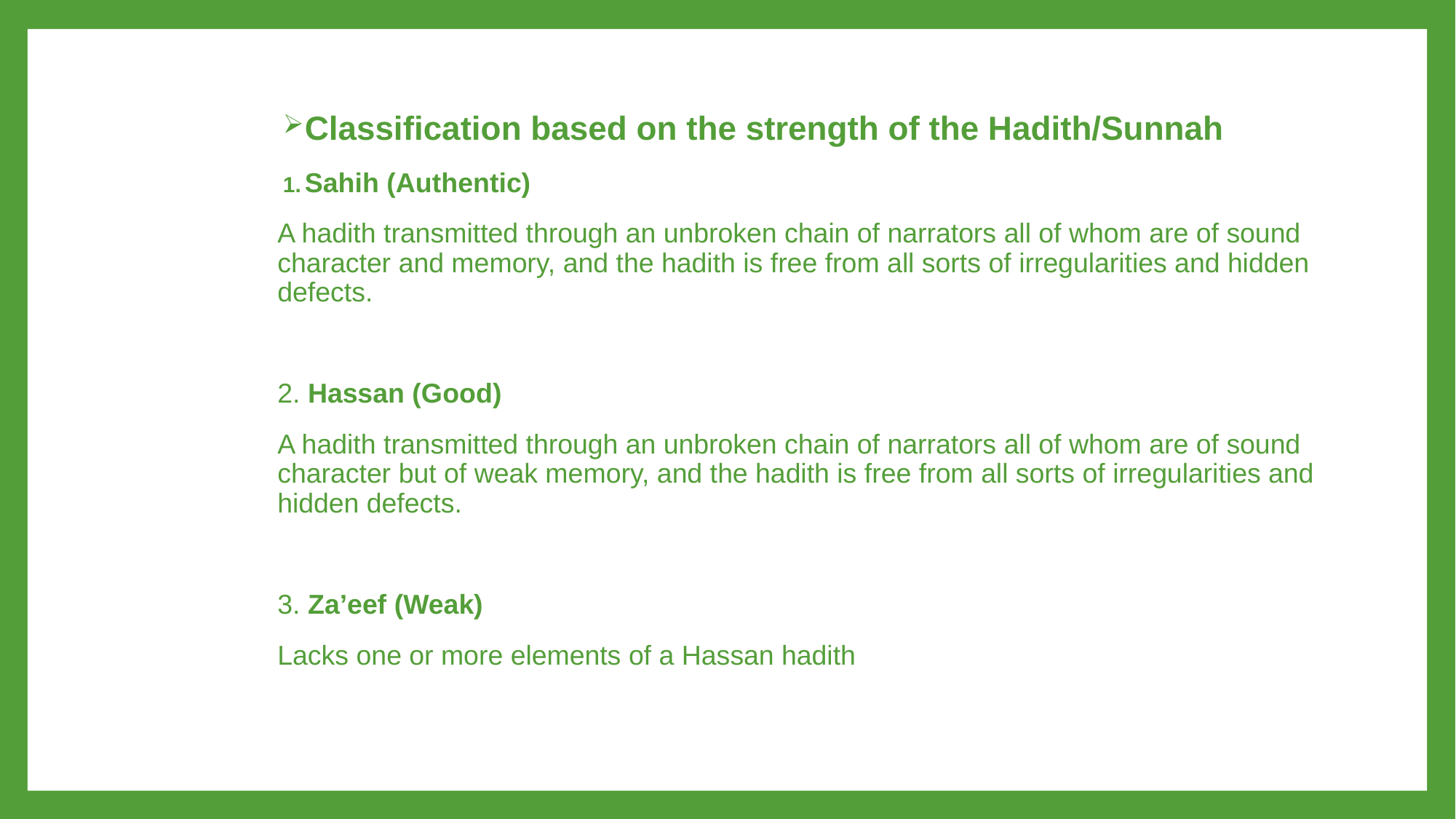

Classification based on the strength of the Hadith/Sunnah
Sahih (Authentic)
A hadith transmitted through an unbroken chain of narrators all of whom are of sound character and memory, and the hadith is free from all sorts of irregularities and hidden defects.

2. Hassan (Good)
A hadith transmitted through an unbroken chain of narrators all of whom are of sound character but of weak memory, and the hadith is free from all sorts of irregularities and hidden defects.

3. Za’eef (Weak)
Lacks one or more elements of a Hassan hadith